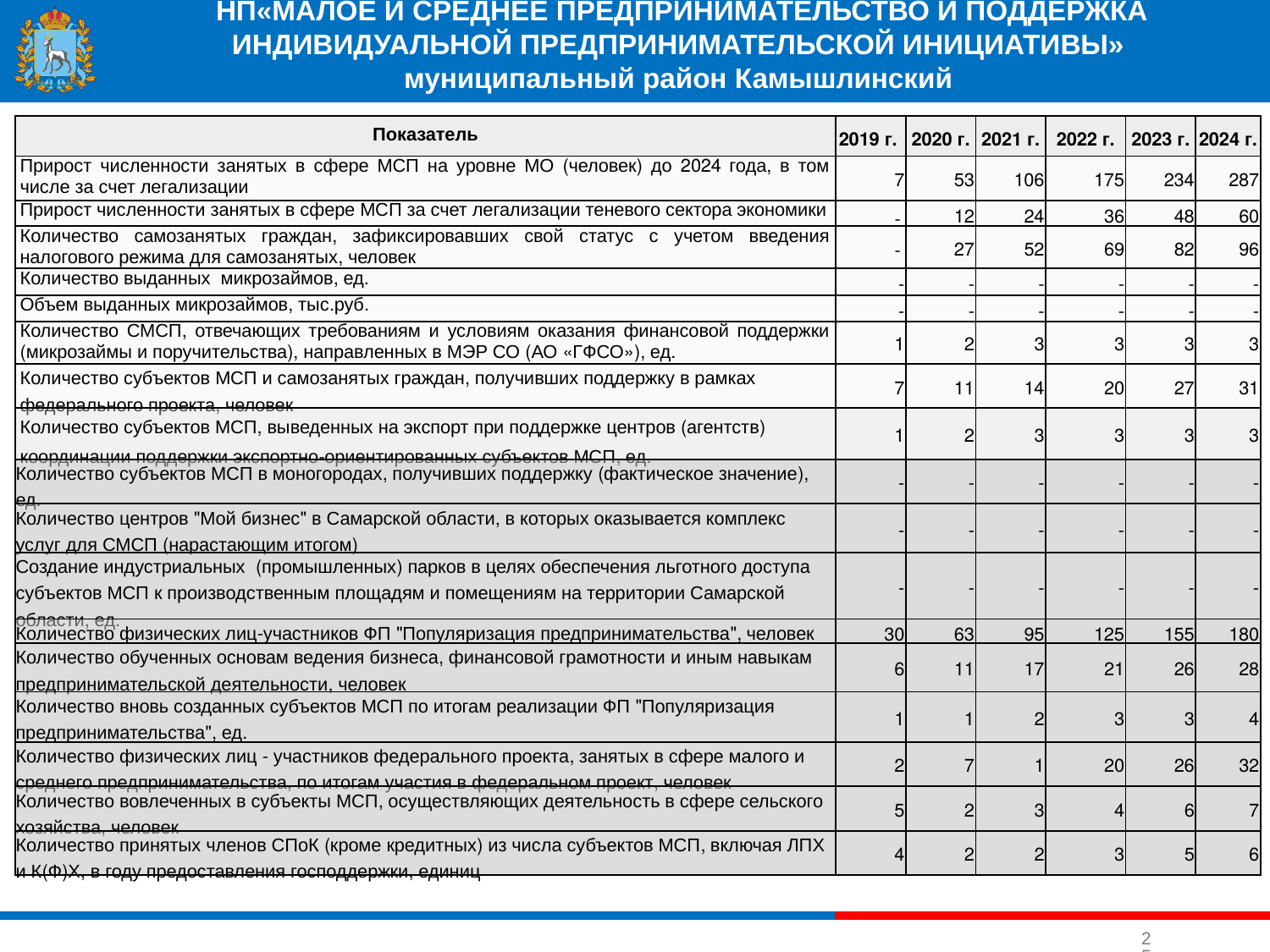

НП«МАЛОЕ И СРЕДНЕЕ ПРЕДПРИНИМАТЕЛЬСТВО И ПОДДЕРЖКА ИНДИВИДУАЛЬНОЙ ПРЕДПРИНИМАТЕЛЬСКОЙ ИНИЦИАТИВЫ»
муниципальный район Камышлинский
| Показатель | 2019 г. | 2020 г. | 2021 г. | 2022 г. | 2023 г. | 2024 г. |
| --- | --- | --- | --- | --- | --- | --- |
| Прирост численности занятых в сфере МСП на уровне МО (человек) до 2024 года, в том числе за счет легализации | 7 | 53 | 106 | 175 | 234 | 287 |
| Прирост численности занятых в сфере МСП за счет легализации теневого сектора экономики | - | 12 | 24 | 36 | 48 | 60 |
| Количество самозанятых граждан, зафиксировавших свой статус с учетом введения налогового режима для самозанятых, человек | - | 27 | 52 | 69 | 82 | 96 |
| Количество выданных микрозаймов, ед. | - | - | - | - | - | - |
| Объем выданных микрозаймов, тыс.руб. | - | - | - | - | - | - |
| Количество СМСП, отвечающих требованиям и условиям оказания финансовой поддержки (микрозаймы и поручительства), направленных в МЭР СО (АО «ГФСО»), ед. | 1 | 2 | 3 | 3 | 3 | 3 |
| Количество субъектов МСП и самозанятых граждан, получивших поддержку в рамках федерального проекта, человек | 7 | 11 | 14 | 20 | 27 | 31 |
| Количество субъектов МСП, выведенных на экспорт при поддержке центров (агентств) координации поддержки экспортно-ориентированных субъектов МСП, ед. | 1 | 2 | 3 | 3 | 3 | 3 |
| Количество субъектов МСП в моногородах, получивших поддержку (фактическое значение), ед. | - | - | - | - | - | - |
| Количество центров "Мой бизнес" в Самарской области, в которых оказывается комплекс услуг для СМСП (нарастающим итогом) | - | - | - | - | - | - |
| Создание индустриальных (промышленных) парков в целях обеспечения льготного доступа субъектов МСП к производственным площадям и помещениям на территории Самарской области, ед. | - | - | - | - | - | - |
| Количество физических лиц-участников ФП "Популяризация предпринимательства", человек | 30 | 63 | 95 | 125 | 155 | 180 |
| Количество обученных основам ведения бизнеса, финансовой грамотности и иным навыкам предпринимательской деятельности, человек | 6 | 11 | 17 | 21 | 26 | 28 |
| Количество вновь созданных субъектов МСП по итогам реализации ФП "Популяризация предпринимательства", ед. | 1 | 1 | 2 | 3 | 3 | 4 |
| Количество физических лиц - участников федерального проекта, занятых в сфере малого и среднего предпринимательства, по итогам участия в федеральном проект, человек | 2 | 7 | 1 | 20 | 26 | 32 |
| Количество вовлеченных в субъекты МСП, осуществляющих деятельность в сфере сельского хозяйства, человек | 5 | 2 | 3 | 4 | 6 | 7 |
| Количество принятых членов СПоК (кроме кредитных) из числа субъектов МСП, включая ЛПХ и К(Ф)Х, в году предоставления господдержки, единиц | 4 | 2 | 2 | 3 | 5 | 6 |
25